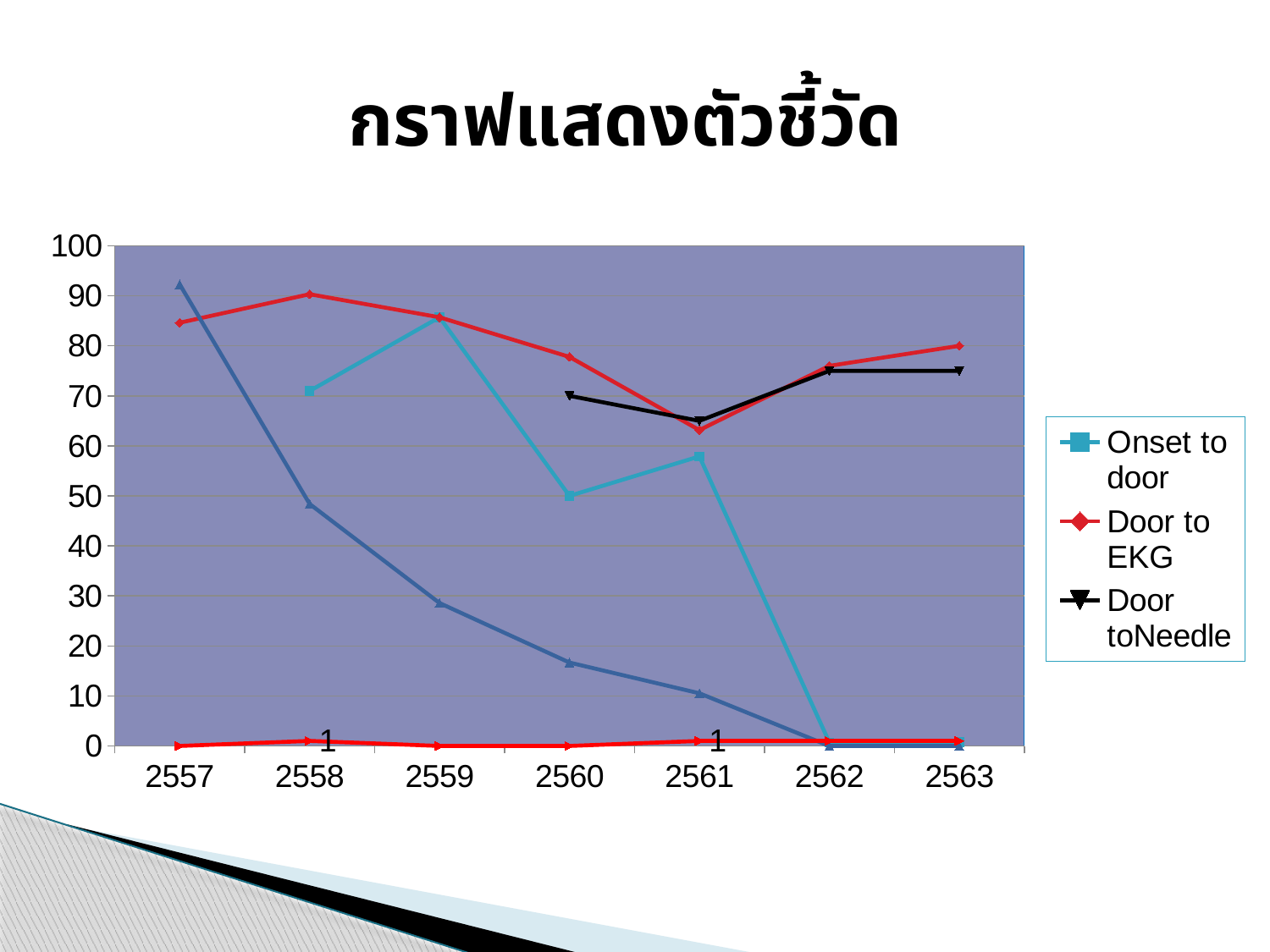

# กราฟแสดงตัวชี้วัด

### Chart

| Category | Onset to door | Door to EKG | Door toNeedle | Door to refer | Dead  |
|---|---|---|---|---|---|
| 2557 | None | 84.61999999999999 | None | 92.31 | 0.0 |
| 2558 | 70.97 | 90.32 | None | 48.39 | 1.0 |
| 2559 | 85.71000000000001 | 85.71000000000001 | None | 28.57 | 0.0 |
| 2560 | 50.0 | 77.78 | 70.0 | 16.670000000000005 | 0.0 |
| 2561 | 57.89 | 63.160000000000004 | 65.0 | 10.53 | 1.0 |
| 2562 | 0.7000000000000001 | 76.0 | 75.0 | 0.0 | 1.0 |
| 2563 | 0.7333 | 80.0 | 75.0 | 0.0 | 1.0 |